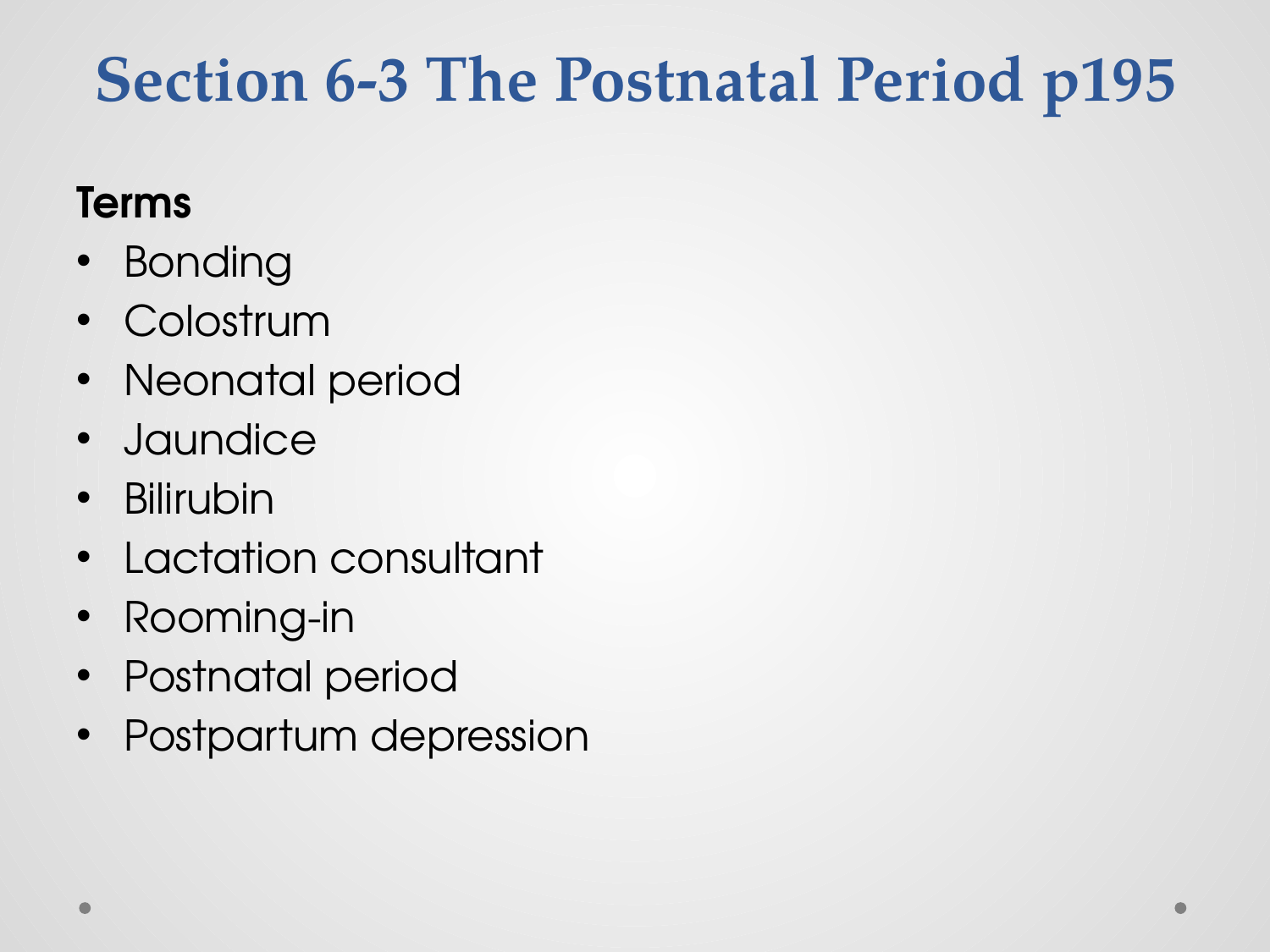

# Section 6-3 The Postnatal Period p195
Terms
Bonding
Colostrum
Neonatal period
Jaundice
Bilirubin
Lactation consultant
Rooming-in
Postnatal period
Postpartum depression